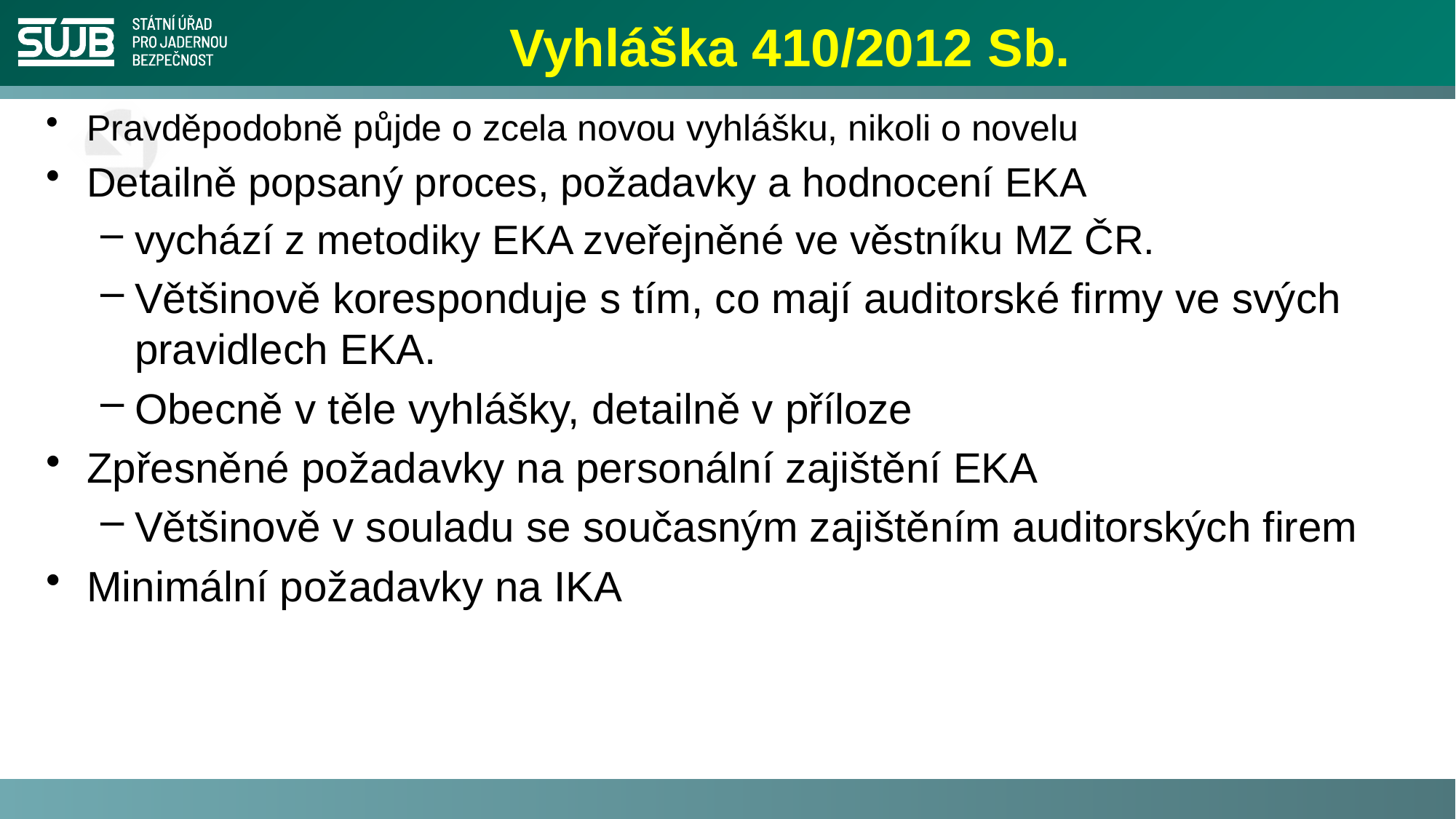

# Vyhláška 410/2012 Sb.
Pravděpodobně půjde o zcela novou vyhlášku, nikoli o novelu
Detailně popsaný proces, požadavky a hodnocení EKA
vychází z metodiky EKA zveřejněné ve věstníku MZ ČR.
Většinově koresponduje s tím, co mají auditorské firmy ve svých pravidlech EKA.
Obecně v těle vyhlášky, detailně v příloze
Zpřesněné požadavky na personální zajištění EKA
Většinově v souladu se současným zajištěním auditorských firem
Minimální požadavky na IKA